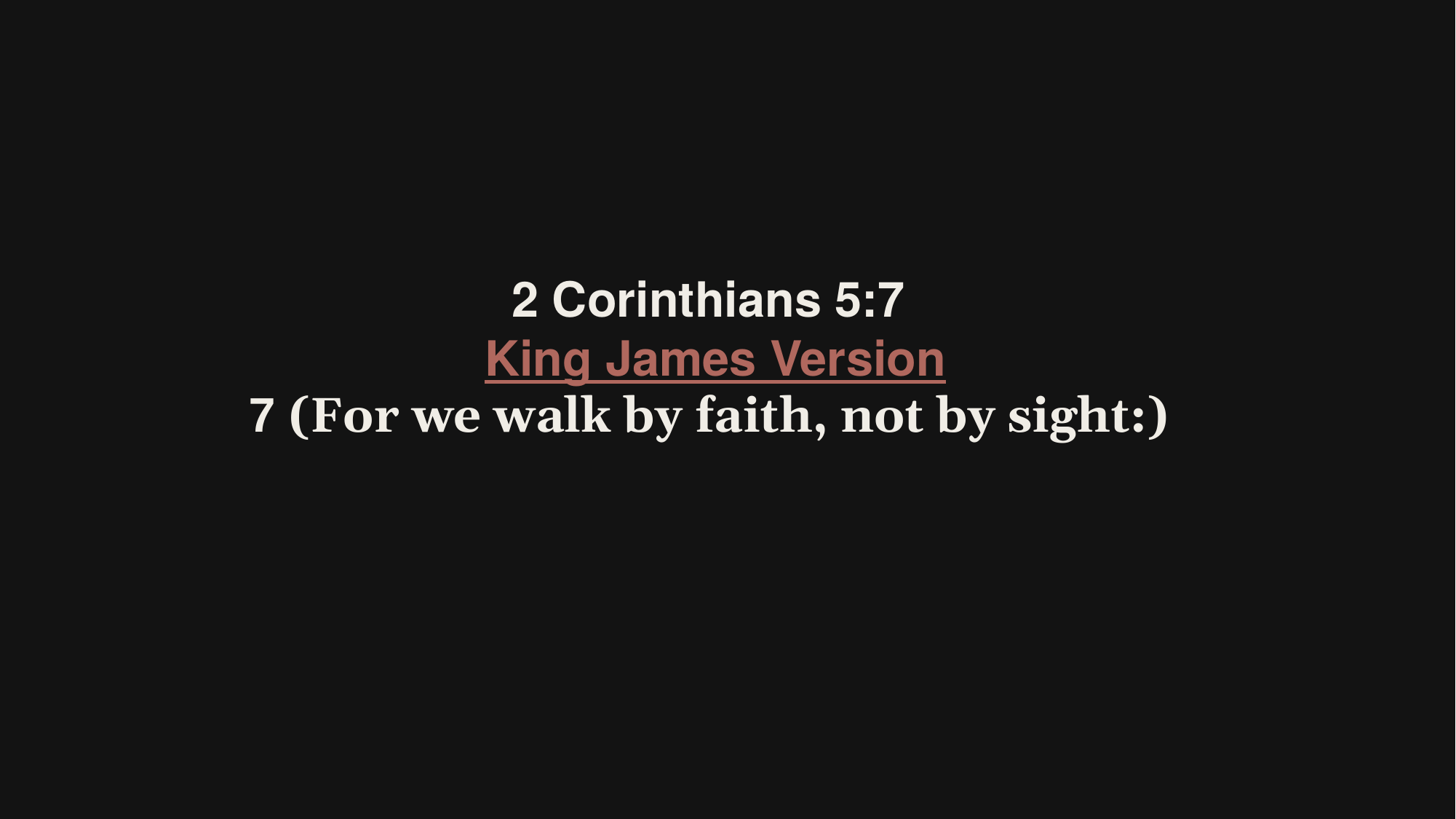

# 2 Corinthians 5:7
King James Version
7 (For we walk by faith, not by sight:)